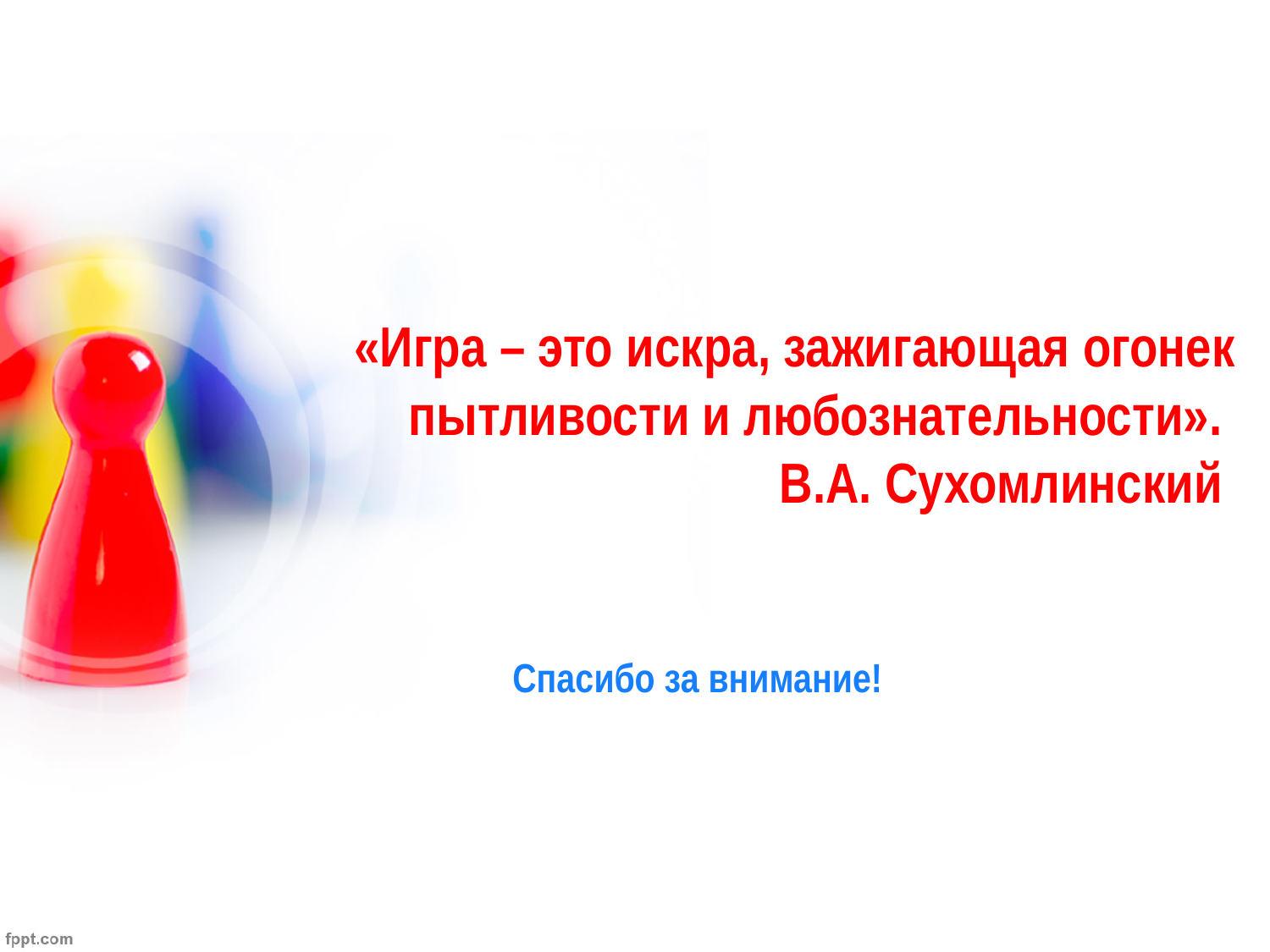

# «Игра – это искра, зажигающая огонек пытливости и любознательности». В.А. Сухомлинский
Спасибо за внимание!